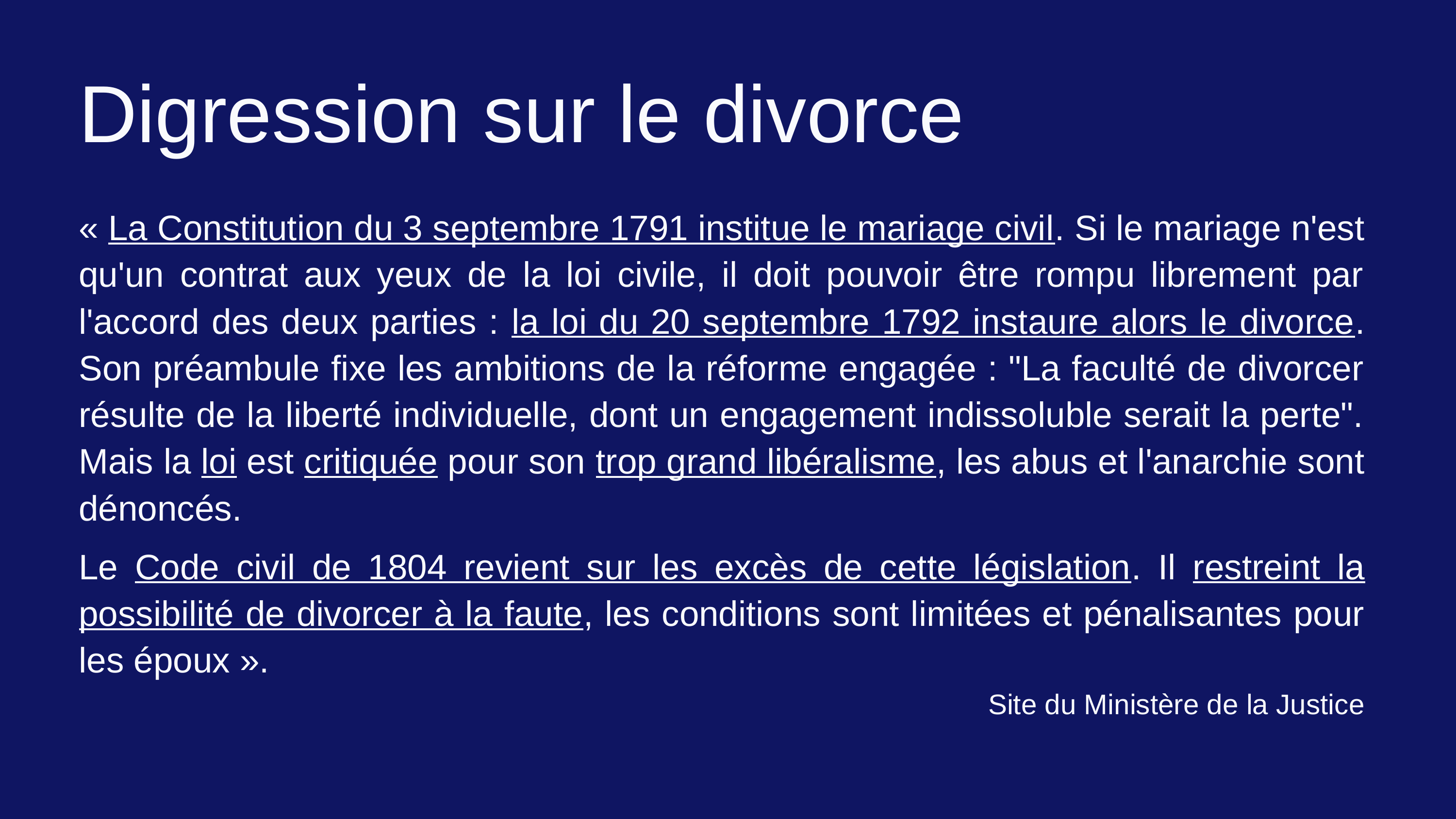

Digression sur le divorce
« La Constitution du 3 septembre 1791 institue le mariage civil. Si le mariage n'est qu'un contrat aux yeux de la loi civile, il doit pouvoir être rompu librement par l'accord des deux parties : la loi du 20 septembre 1792 instaure alors le divorce. Son préambule fixe les ambitions de la réforme engagée : "La faculté de divorcer résulte de la liberté individuelle, dont un engagement indissoluble serait la perte". Mais la loi est critiquée pour son trop grand libéralisme, les abus et l'anarchie sont dénoncés.
Le Code civil de 1804 revient sur les excès de cette législation. Il restreint la possibilité de divorcer à la faute, les conditions sont limitées et pénalisantes pour les époux ».
Site du Ministère de la Justice